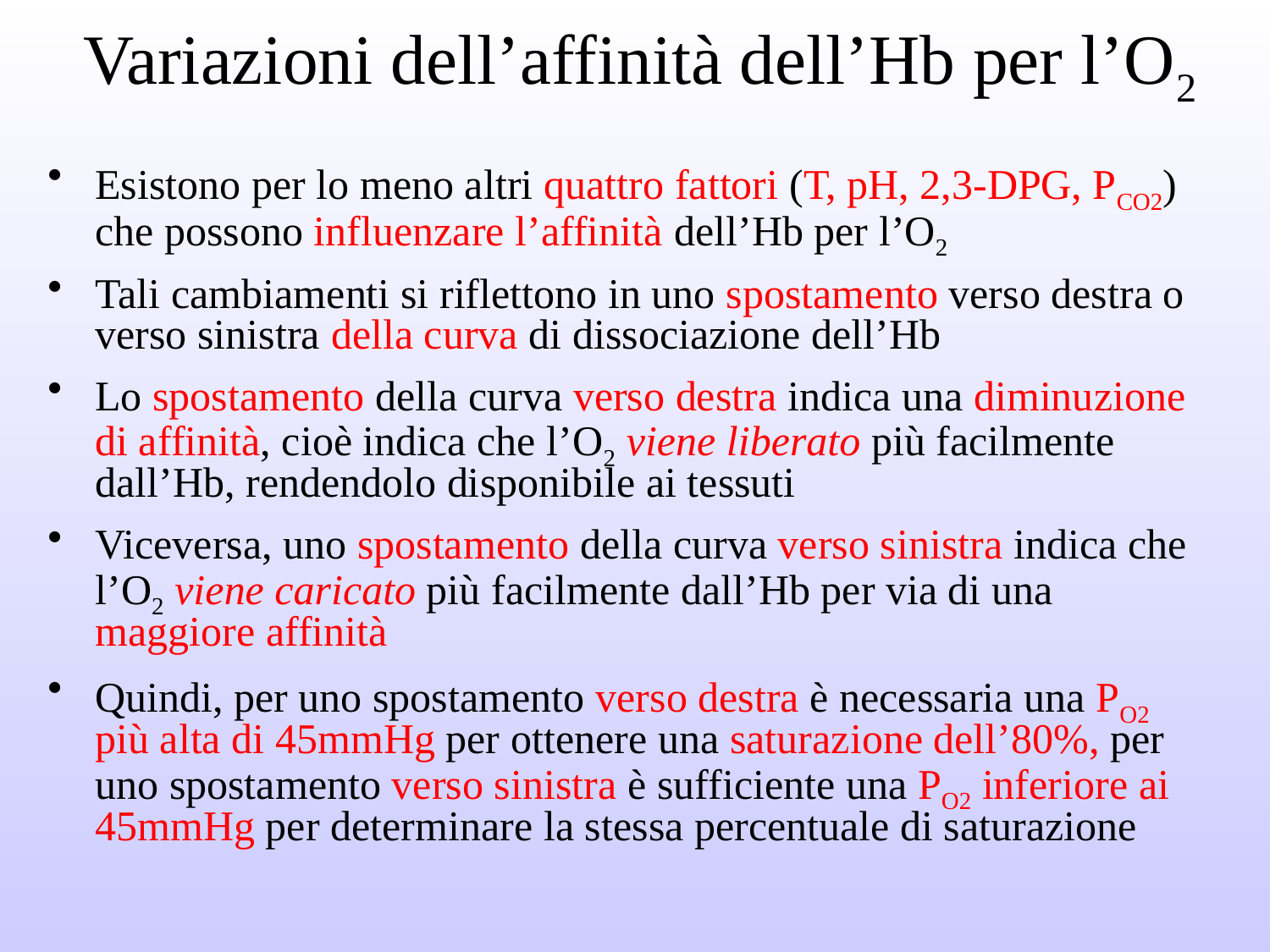

# Variazioni dell’affinità dell’Hb per l’O2
Esistono per lo meno altri quattro fattori (T, pH, 2,3-DPG, PCO2) che possono influenzare l’affinità dell’Hb per l’O2
Tali cambiamenti si riflettono in uno spostamento verso destra o verso sinistra della curva di dissociazione dell’Hb
Lo spostamento della curva verso destra indica una diminuzione di affinità, cioè indica che l’O2 viene liberato più facilmente dall’Hb, rendendolo disponibile ai tessuti
Viceversa, uno spostamento della curva verso sinistra indica che l’O2 viene caricato più facilmente dall’Hb per via di una maggiore affinità
Quindi, per uno spostamento verso destra è necessaria una PO2 più alta di 45mmHg per ottenere una saturazione dell’80%, per uno spostamento verso sinistra è sufficiente una PO2 inferiore ai 45mmHg per determinare la stessa percentuale di saturazione